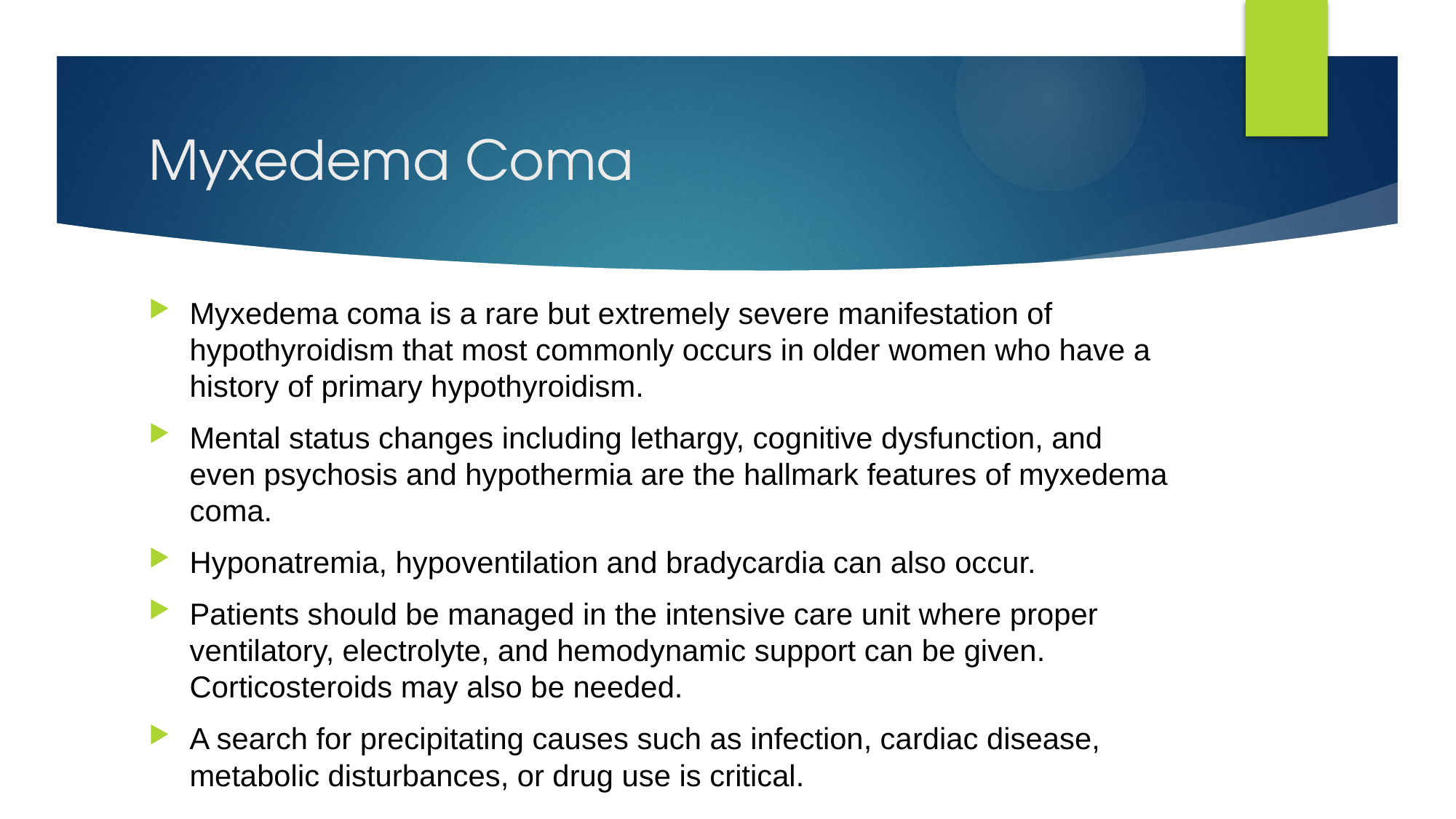

# Myxedema Coma
Myxedema coma is a rare but extremely severe manifestation of hypothyroidism that most commonly occurs in older women who have a history of primary hypothyroidism.
Mental status changes including lethargy, cognitive dysfunction, and even psychosis and hypothermia are the hallmark features of myxedema coma.
Hyponatremia, hypoventilation and bradycardia can also occur.
Patients should be managed in the intensive care unit where proper ventilatory, electrolyte, and hemodynamic support can be given. Corticosteroids may also be needed.
A search for precipitating causes such as infection, cardiac disease, metabolic disturbances, or drug use is critical.